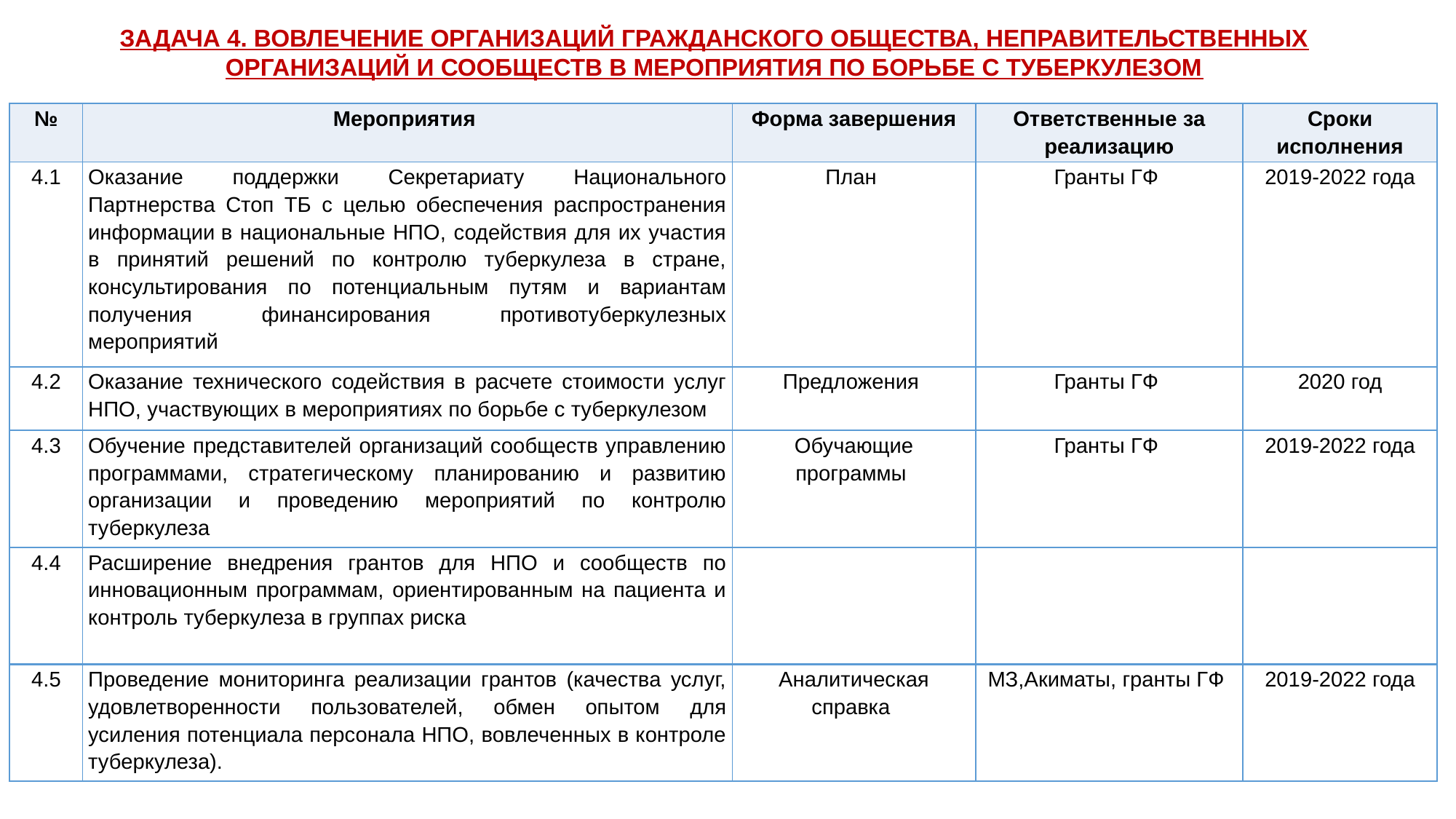

ЗАДАЧА 4. ВОВЛЕЧЕНИЕ ОРГАНИЗАЦИЙ ГРАЖДАНСКОГО ОБЩЕСТВА, НЕПРАВИТЕЛЬСТВЕННЫХ ОРГАНИЗАЦИЙ И СООБЩЕСТВ В МЕРОПРИЯТИЯ ПО БОРЬБЕ С ТУБЕРКУЛЕЗОМ
| № | Мероприятия | Форма завершения | Ответственные за реализацию | Сроки исполнения |
| --- | --- | --- | --- | --- |
| 4.1 | Оказание поддержки Секретариату Национального Партнерства Стоп ТБ с целью обеспечения распространения информации в национальные НПО, содействия для их участия в принятий решений по контролю туберкулеза в стране, консультирования по потенциальным путям и вариантам получения финансирования противотуберкулезных мероприятий | План | Гранты ГФ | 2019-2022 года |
| 4.2 | Оказание технического содействия в расчете стоимости услуг НПО, участвующих в мероприятиях по борьбе с туберкулезом | Предложения | Гранты ГФ | 2020 год |
| 4.3 | Обучение представителей организаций сообществ управлению программами, стратегическому планированию и развитию организации и проведению мероприятий по контролю туберкулеза | Обучающие программы | Гранты ГФ | 2019-2022 года |
| 4.4 | Расширение внедрения грантов для НПО и сообществ по инновационным программам, ориентированным на пациента и контроль туберкулеза в группах риска |  |  |  |
| 4.5 | Проведение мониторинга реализации грантов (качества услуг, удовлетворенности пользователей, обмен опытом для усиления потенциала персонала НПО, вовлеченных в контроле туберкулеза). | Аналитическая справка | МЗ,Акиматы, гранты ГФ | 2019-2022 года |